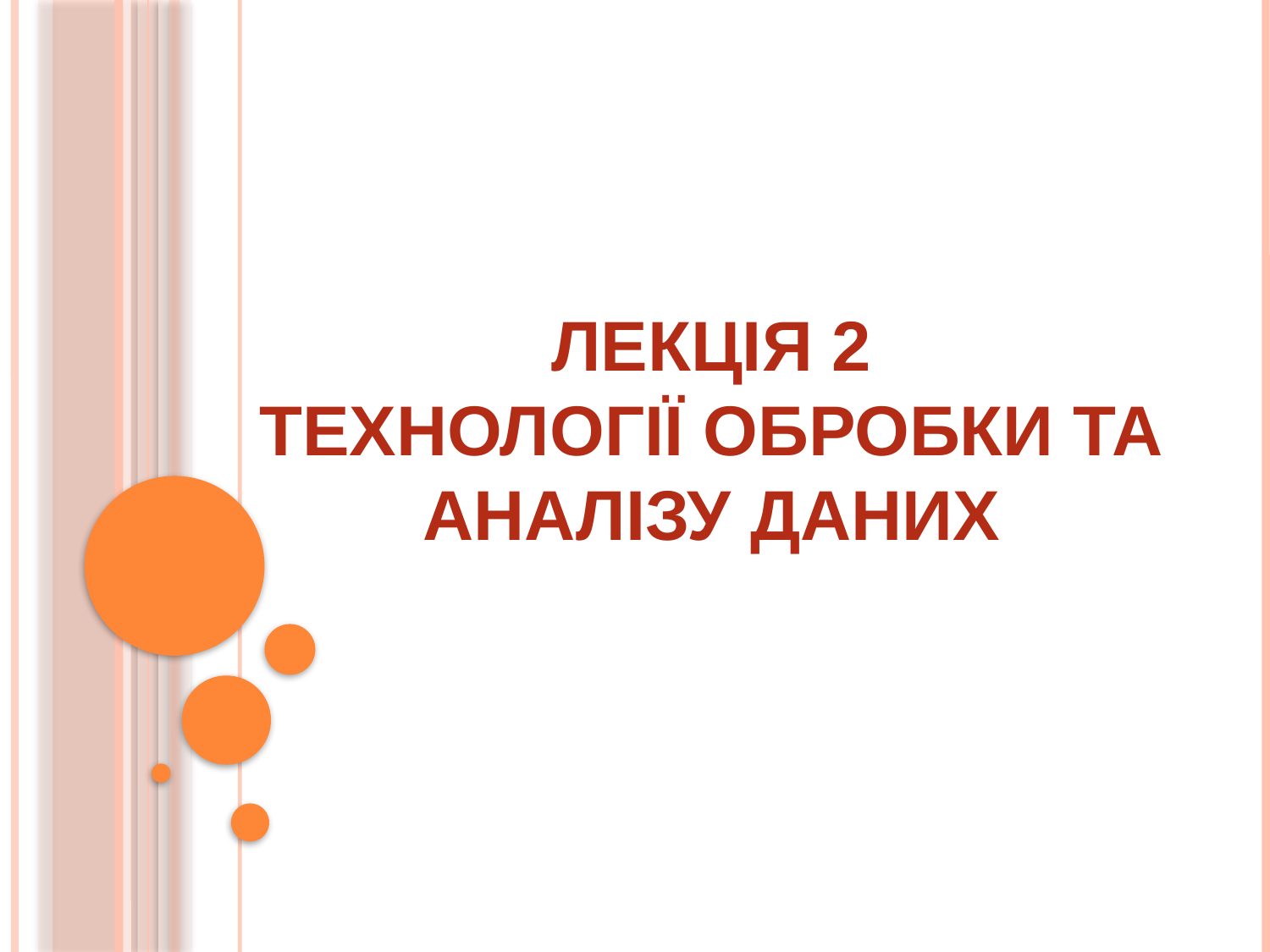

# ЛЕКЦІЯ 2 Технології обробки та аналізу даних